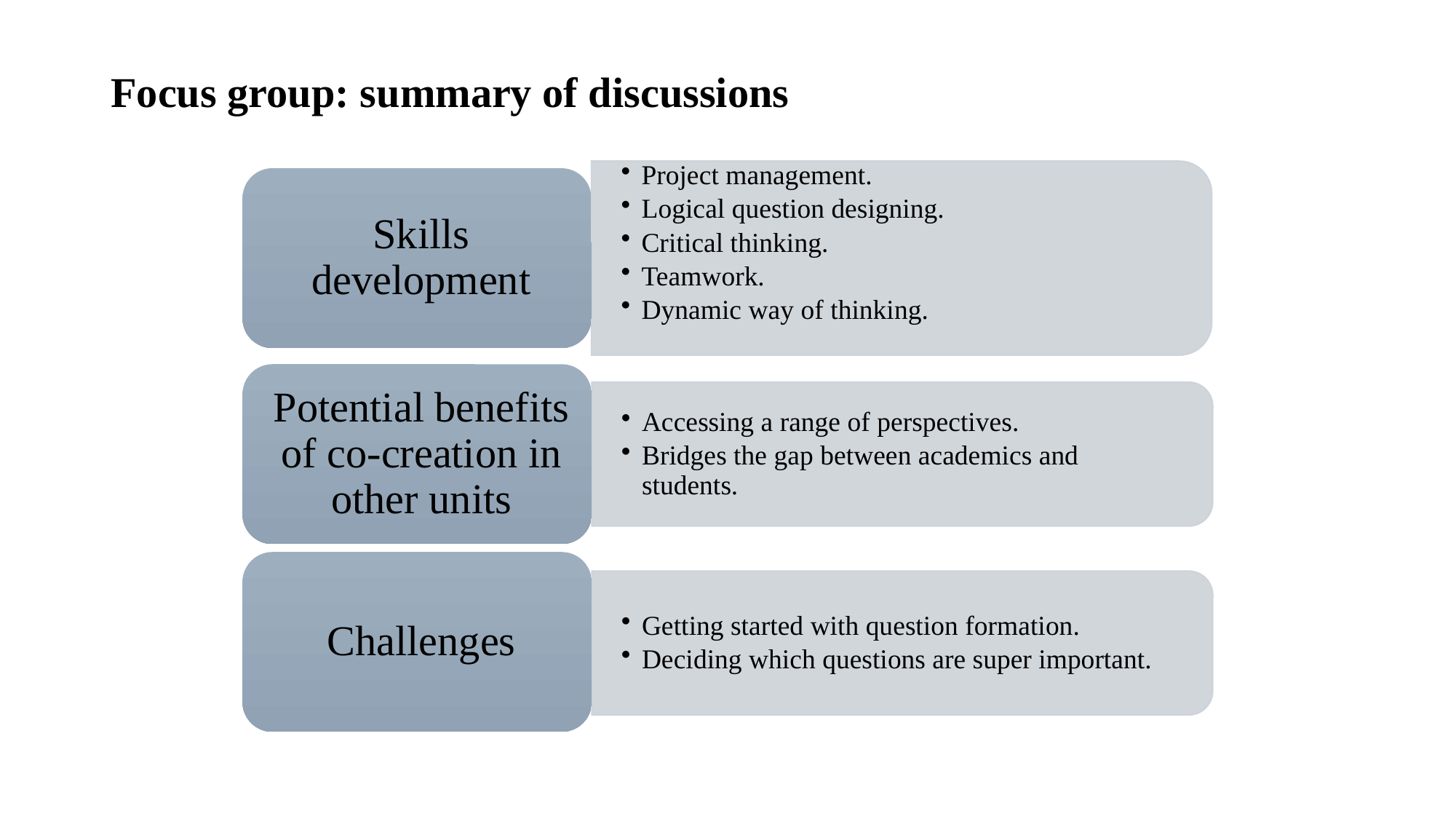

# Focus group: summary of discussions

Project management.
Logical question designing.
Critical thinking.
Teamwork.
Dynamic way of thinking.

Skills development
Accessing a range of perspectives.
Bridges the gap between academics and students.
Potential benefits of co-creation in other units
Getting started with question formation.
Deciding which questions are super important.
Challenges